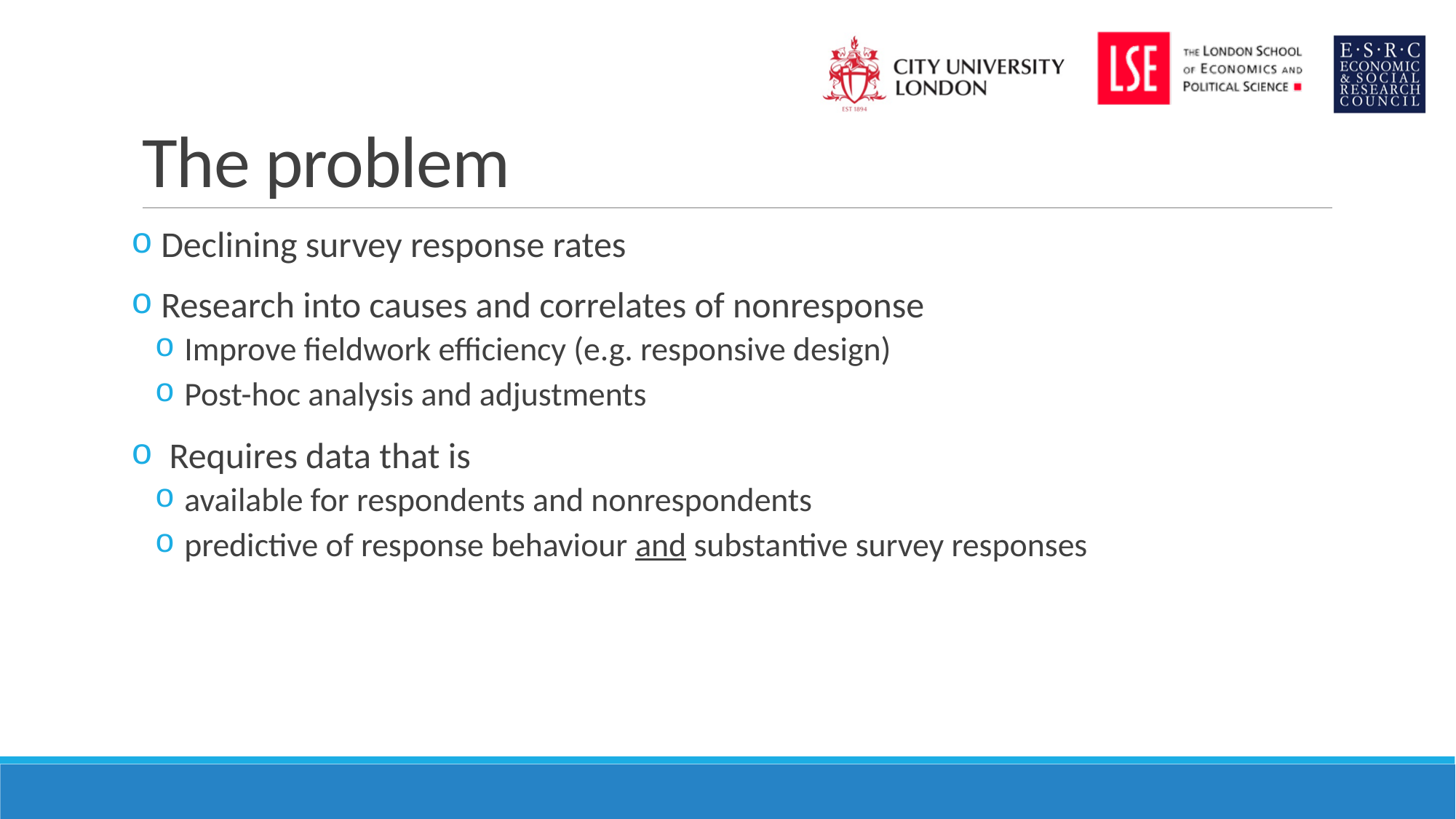

# The problem
 Declining survey response rates
 Research into causes and correlates of nonresponse
 Improve fieldwork efficiency (e.g. responsive design)
 Post-hoc analysis and adjustments
  Requires data that is
 available for respondents and nonrespondents
 predictive of response behaviour and substantive survey responses